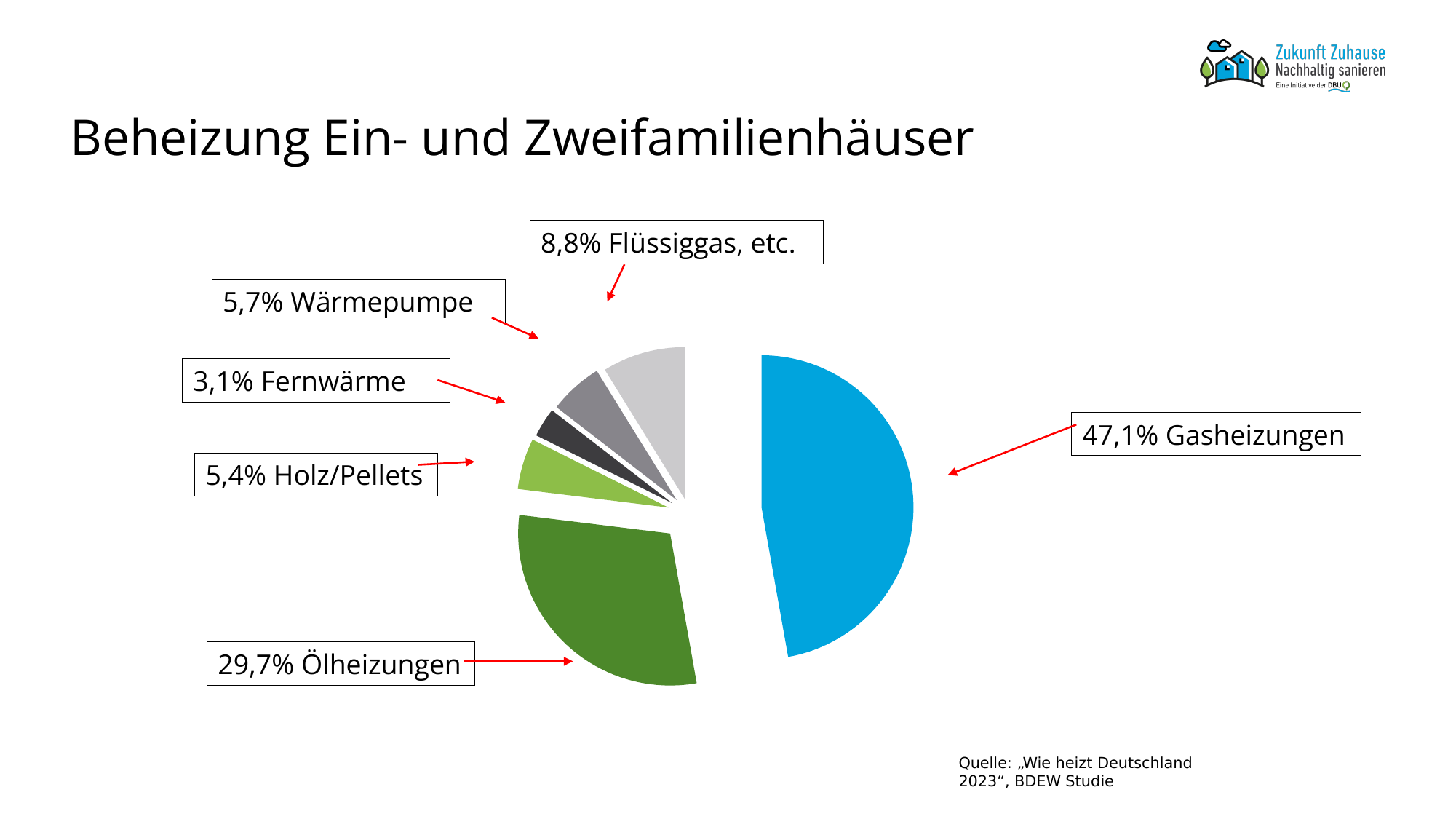

# Beheizung Ein- und Zweifamilienhäuser
8,8% Flüssiggas, etc.

### Chart

| Category |  |  |
|---|---|---|
5,7% Wärmepumpe
3,1% Fernwärme
47,1% Gasheizungen
5,4% Holz/Pellets
29,7% Ölheizungen
Quelle: „Wie heizt Deutschland 2023“, BDEW Studie